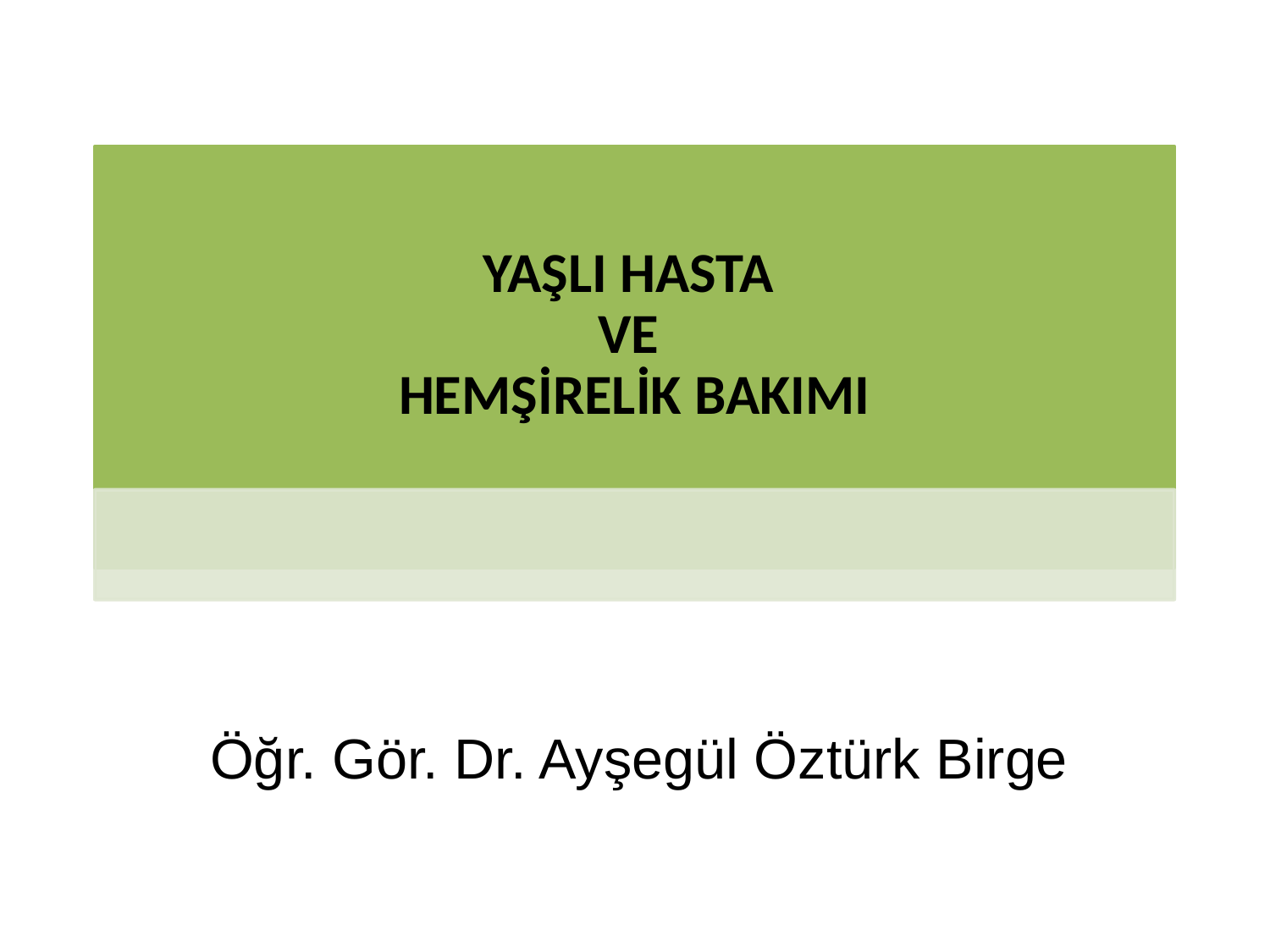

YAŞLI HASTA
VE
HEMŞİRELİK BAKIMI
Öğr. Gör. Dr. Ayşegül Öztürk Birge